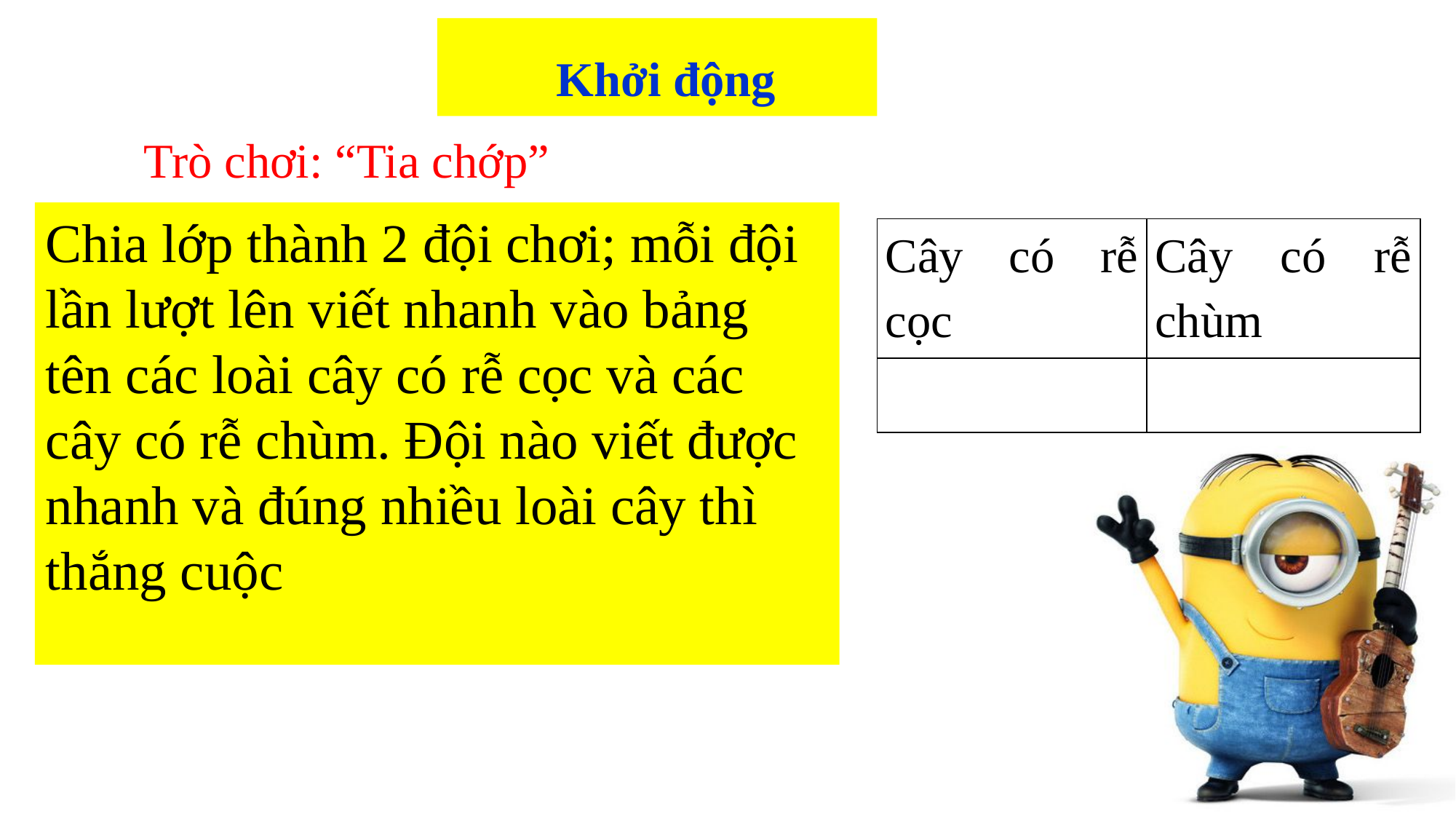

Khởi động
Trò chơi: “Tia chớp”
Chia lớp thành 2 đội chơi; mỗi đội lần lượt lên viết nhanh vào bảng tên các loài cây có rễ cọc và các cây có rễ chùm. Đội nào viết được nhanh và đúng nhiều loài cây thì thắng cuộc

| Cây có rễ cọc | Cây có rễ chùm |
| --- | --- |
|  |  |